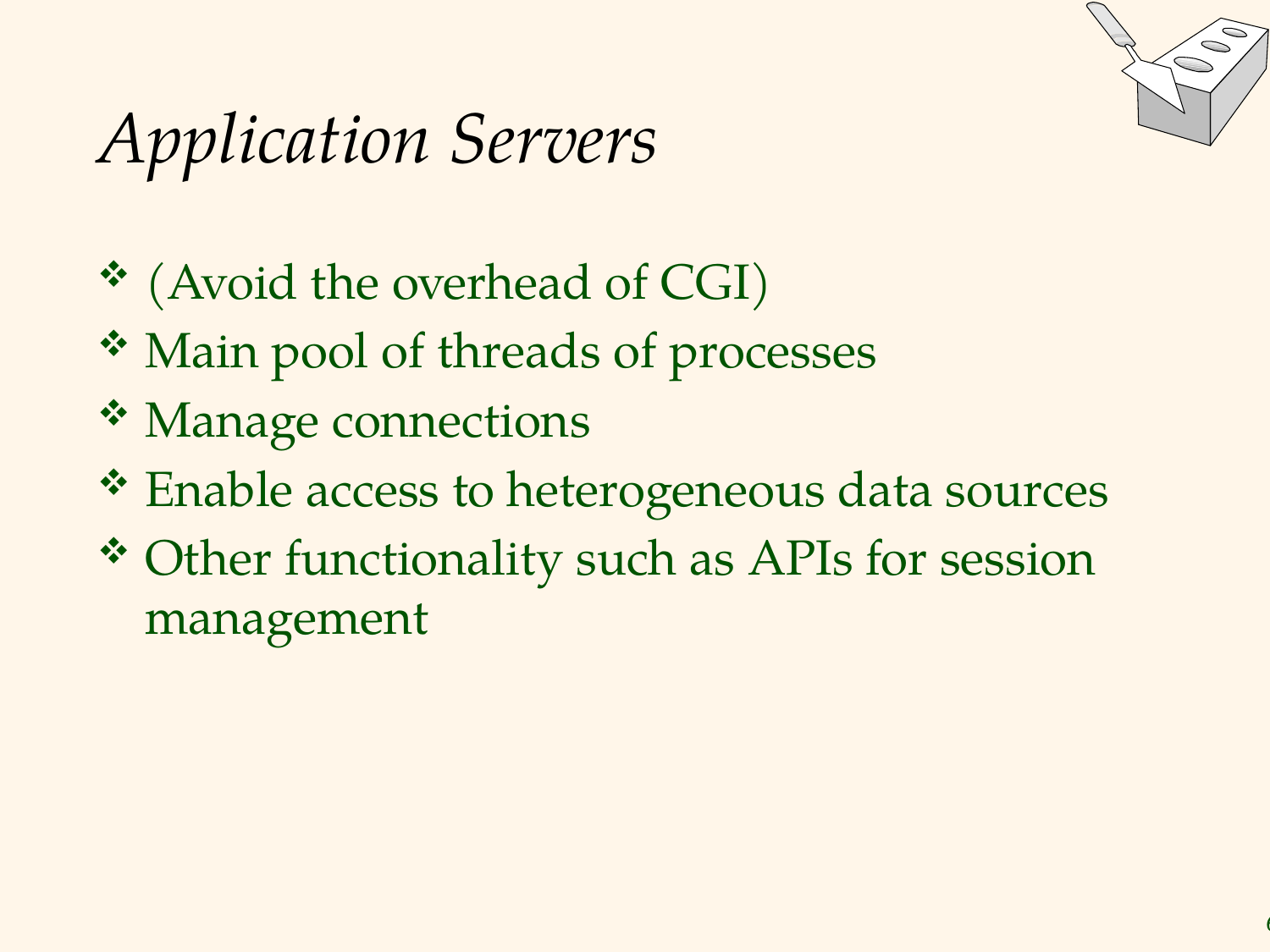

# Application Servers
(Avoid the overhead of CGI)
Main pool of threads of processes
Manage connections
Enable access to heterogeneous data sources
Other functionality such as APIs for session management